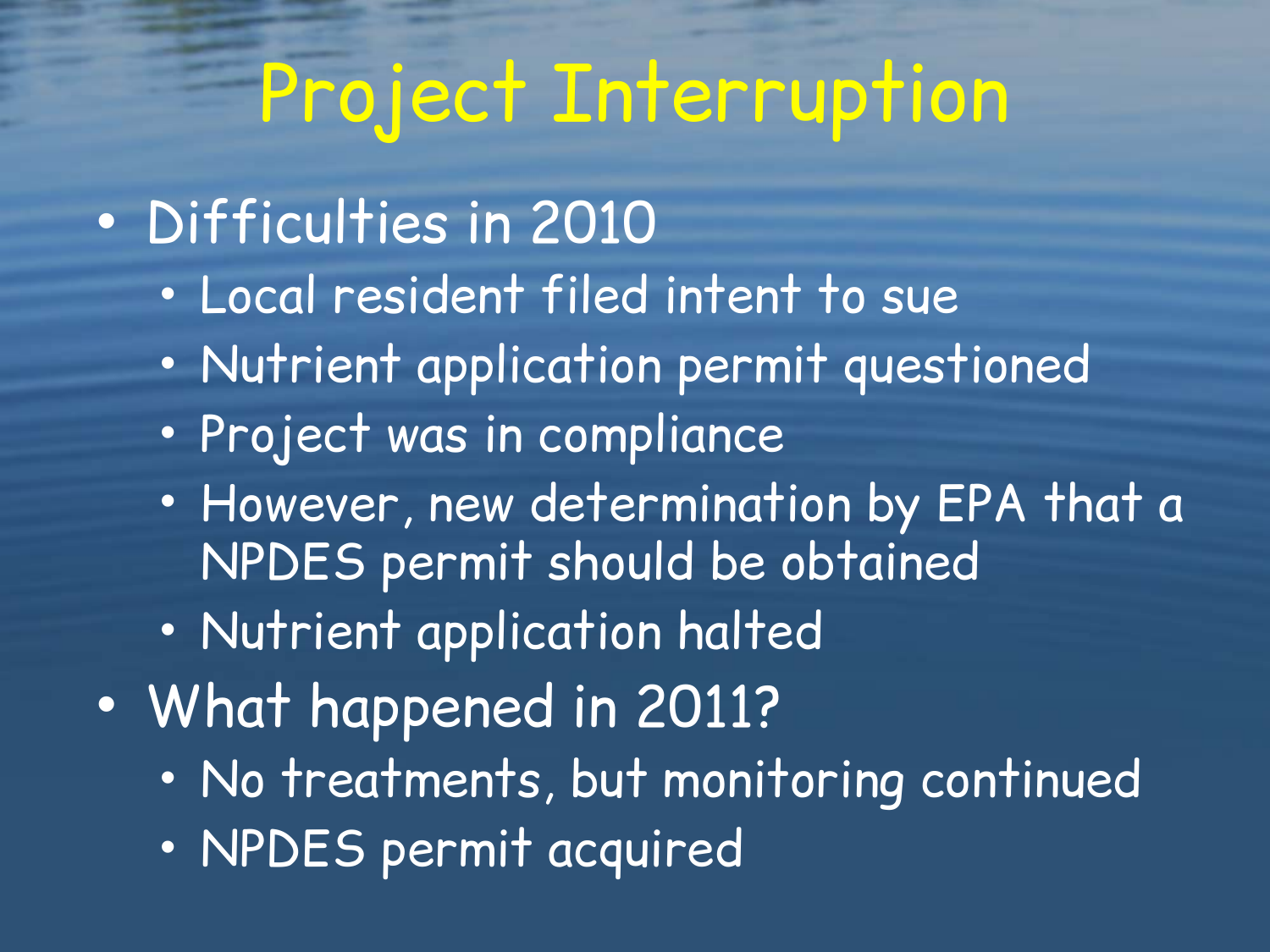

# Project Interruption
Difficulties in 2010
Local resident filed intent to sue
Nutrient application permit questioned
Project was in compliance
However, new determination by EPA that a NPDES permit should be obtained
Nutrient application halted
What happened in 2011?
No treatments, but monitoring continued
NPDES permit acquired